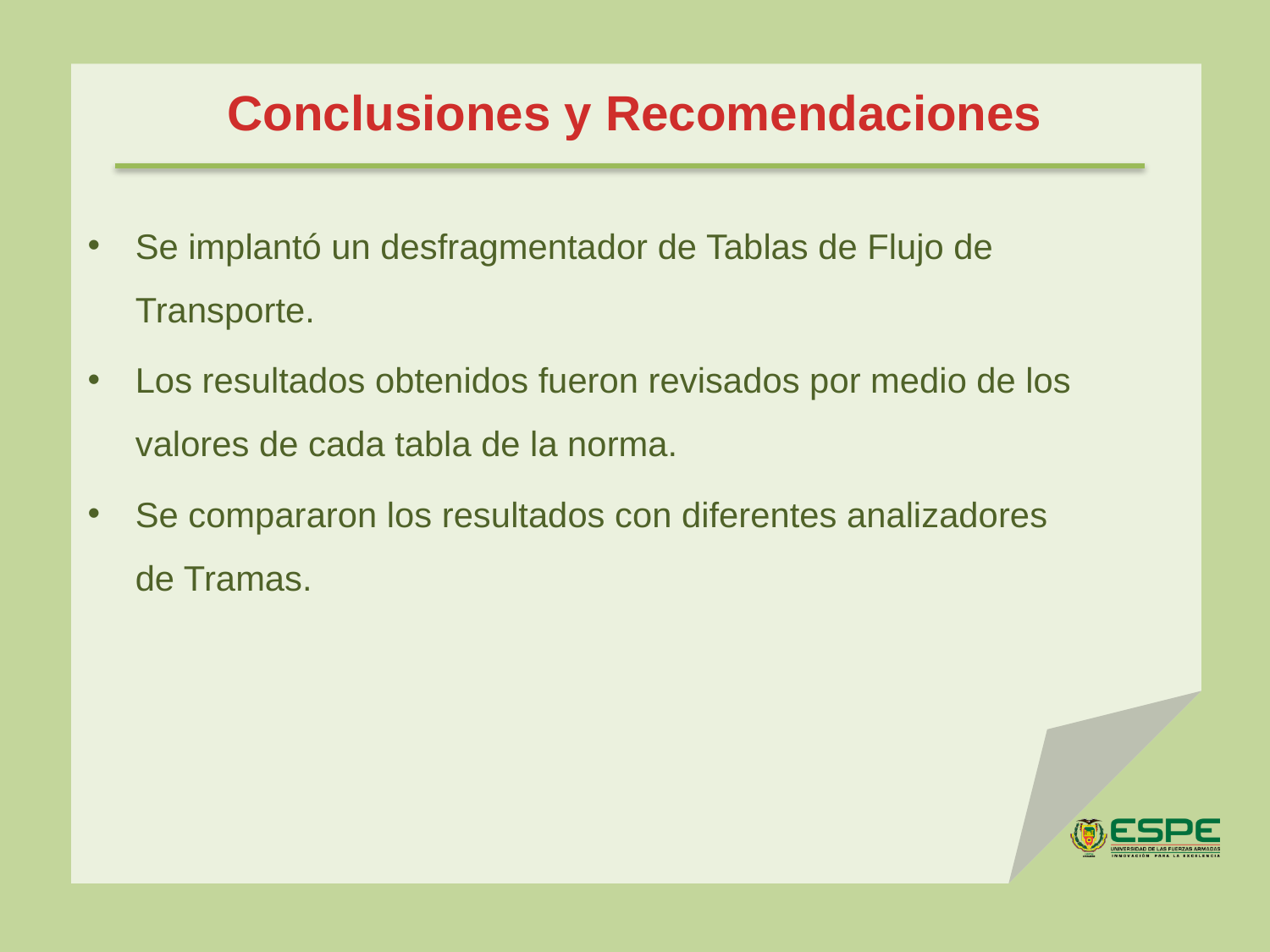

# Conclusiones y Recomendaciones
Se implantó un desfragmentador de Tablas de Flujo de Transporte.
Los resultados obtenidos fueron revisados por medio de los valores de cada tabla de la norma.
Se compararon los resultados con diferentes analizadores de Tramas.